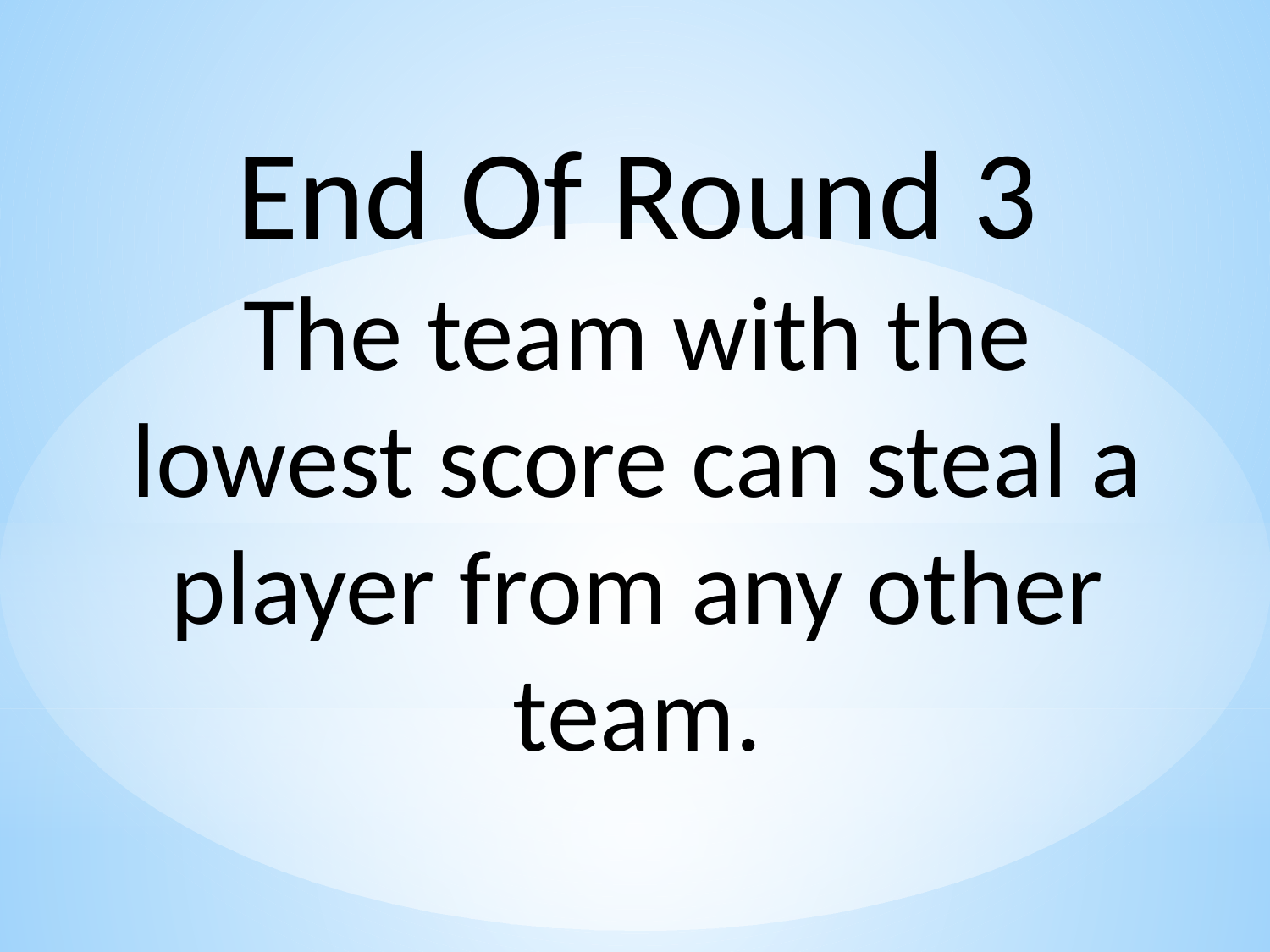

End Of Round 3
The team with the lowest score can steal a player from any other team.